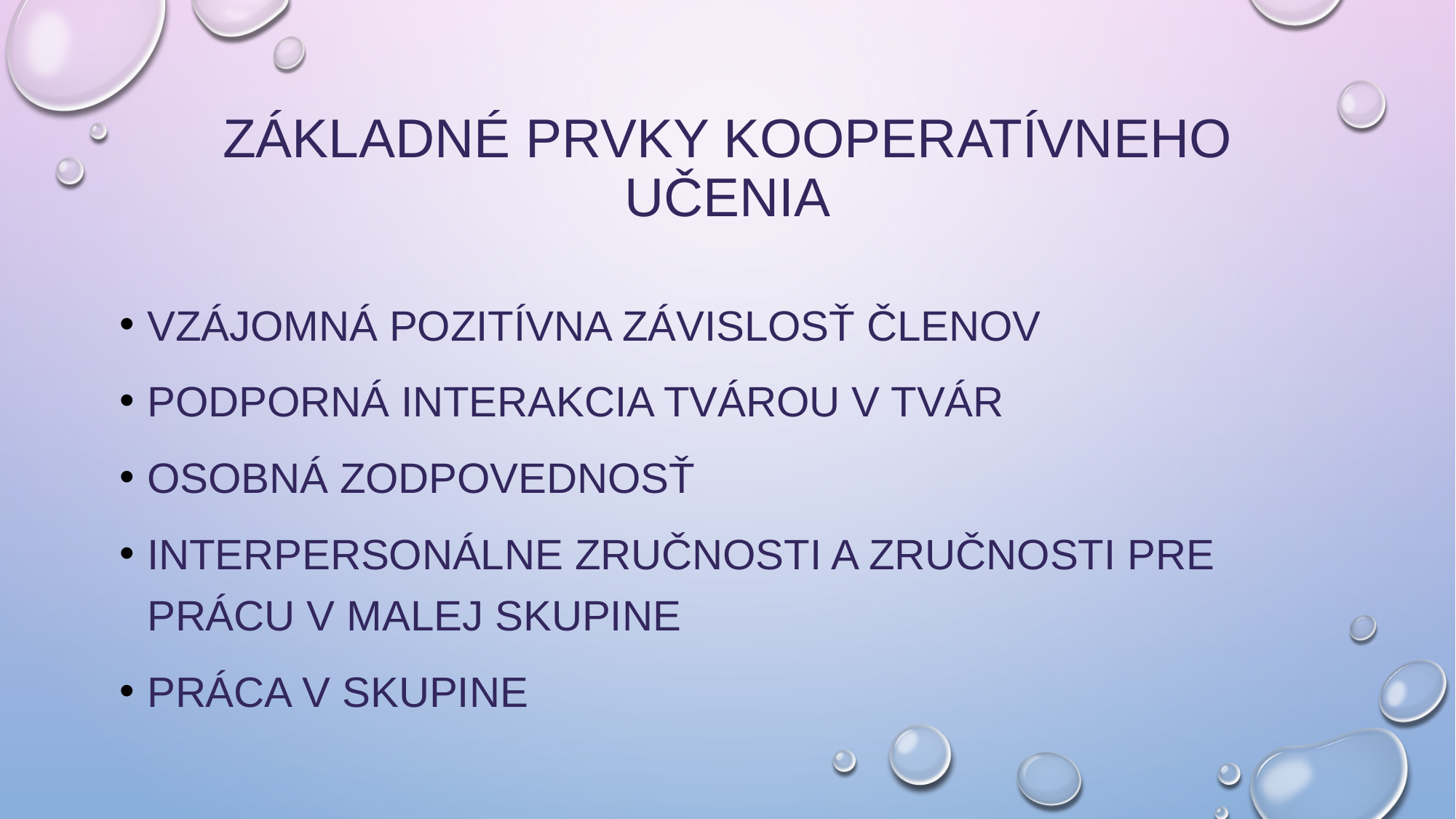

# Základné prvky kooperatívneho učenia
Vzájomná pozitívna závislosť členov
Podporná interakcia tvárou v tvár
Osobná zodpovednosť
Interpersonálne zručnosti a zručnosti pre prácu v malej skupine
Práca v skupine